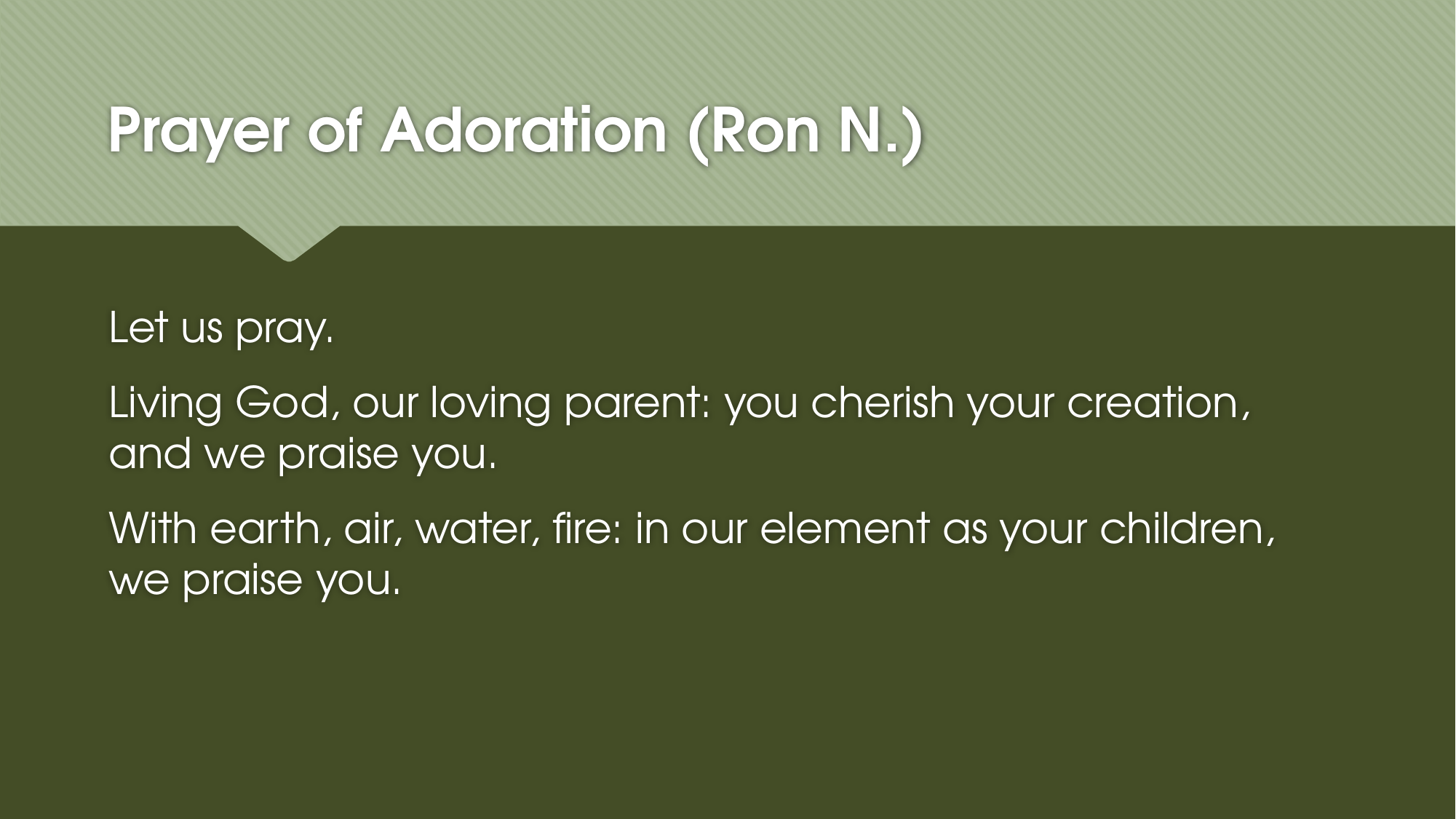

# Prayer of Adoration (Ron N.)
Let us pray.
Living God, our loving parent: you cherish your creation, and we praise you.
With earth, air, water, fire: in our element as your children, we praise you.